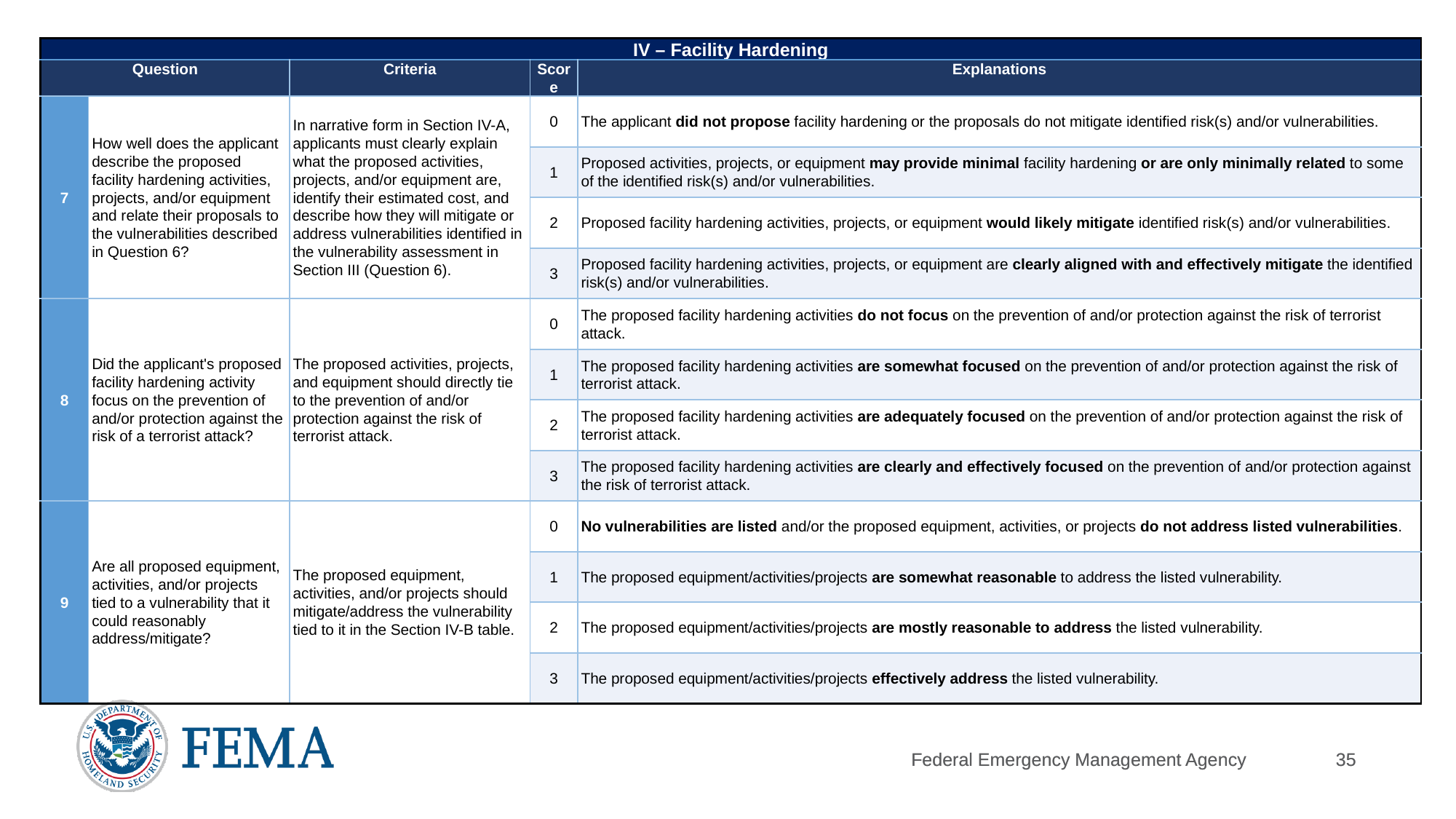

| IV – Facility Hardening |  |  |  |  |
| --- | --- | --- | --- | --- |
| Question |  | Criteria | Score | Explanations |
| 7 | How well does the applicant describe the proposed facility hardening activities, projects, and/or equipment and relate their proposals to the vulnerabilities described in Question 6? | In narrative form in Section IV-A, applicants must clearly explain what the proposed activities, projects, and/or equipment are, identify their estimated cost, and describe how they will mitigate or address vulnerabilities identified in the vulnerability assessment in Section III (Question 6). | 0 | The applicant did not propose facility hardening or the proposals do not mitigate identified risk(s) and/or vulnerabilities. |
|  |  |  | 1 | Proposed activities, projects, or equipment may provide minimal facility hardening or are only minimally related to some of the identified risk(s) and/or vulnerabilities. |
|  |  |  | 2 | Proposed facility hardening activities, projects, or equipment would likely mitigate identified risk(s) and/or vulnerabilities. |
|  |  |  | 3 | Proposed facility hardening activities, projects, or equipment are clearly aligned with and effectively mitigate the identified risk(s) and/or vulnerabilities. |
| 8 | Did the applicant's proposed facility hardening activity focus on the prevention of and/or protection against the risk of a terrorist attack? | The proposed activities, projects, and equipment should directly tie to the prevention of and/or protection against the risk of terrorist attack. | 0 | The proposed facility hardening activities do not focus on the prevention of and/or protection against the risk of terrorist attack. |
|  |  |  | 1 | The proposed facility hardening activities are somewhat focused on the prevention of and/or protection against the risk of terrorist attack. |
|  |  |  | 2 | The proposed facility hardening activities are adequately focused on the prevention of and/or protection against the risk of terrorist attack. |
|  |  |  | 3 | The proposed facility hardening activities are clearly and effectively focused on the prevention of and/or protection against the risk of terrorist attack. |
| 9 | Are all proposed equipment, activities, and/or projects tied to a vulnerability that it could reasonably address/mitigate? | The proposed equipment, activities, and/or projects should mitigate/address the vulnerability tied to it in the Section IV-B table. | 0 | No vulnerabilities are listed and/or the proposed equipment, activities, or projects do not address listed vulnerabilities. |
|  |  |  | 1 | The proposed equipment/activities/projects are somewhat reasonable to address the listed vulnerability. |
|  |  |  | 2 | The proposed equipment/activities/projects are mostly reasonable to address the listed vulnerability. |
|  |  |  | 3 | The proposed equipment/activities/projects effectively address the listed vulnerability. |
Federal Emergency Management Agency
35